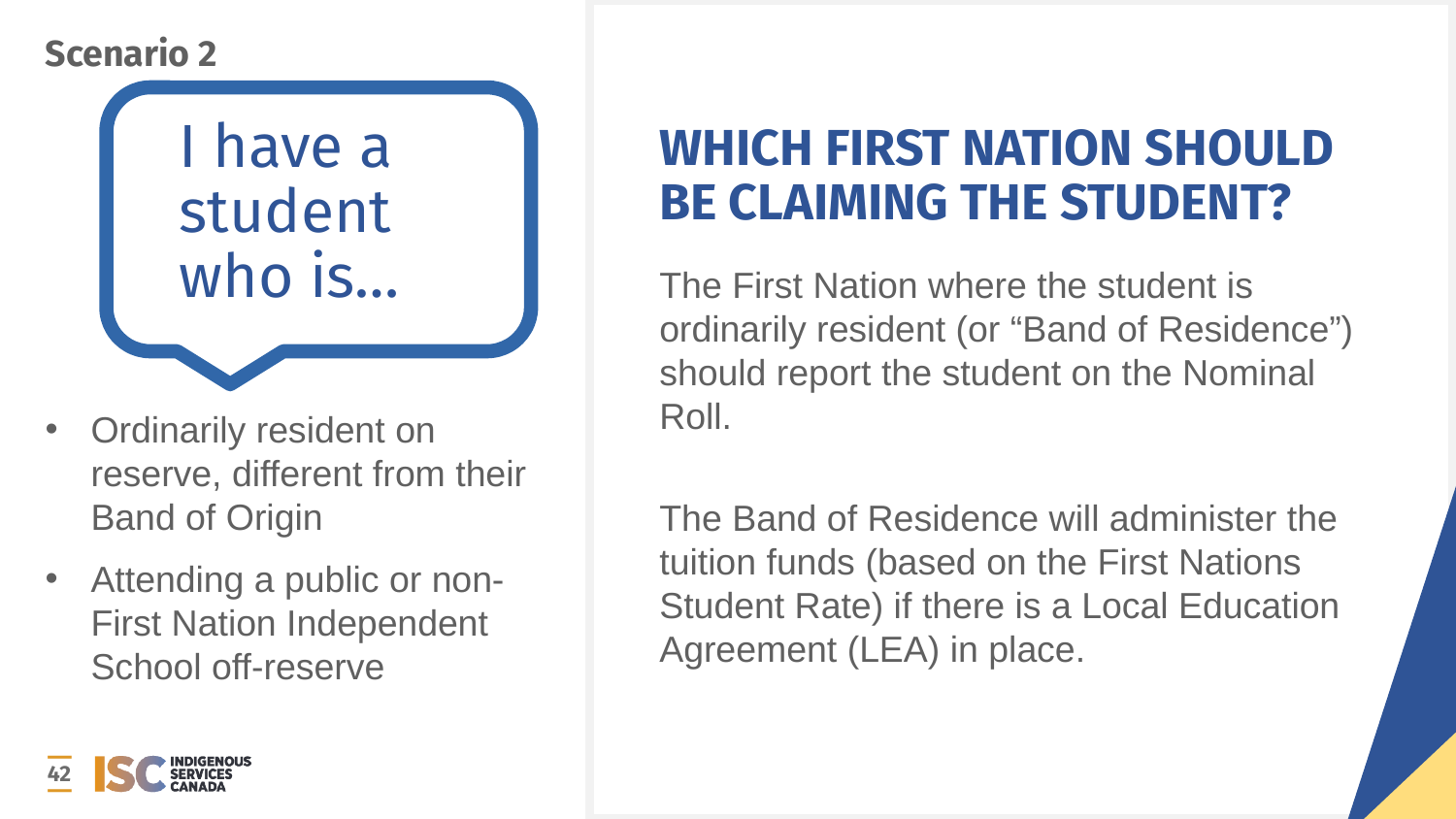

Scenario 2

I have a student who is…
WHICH FIRST NATION SHOULD BE CLAIMING THE STUDENT?
The First Nation where the student is ordinarily resident (or “Band of Residence”) should report the student on the Nominal Roll.

The Band of Residence will administer the tuition funds (based on the First Nations Student Rate) if there is a Local Education Agreement (LEA) in place.
Ordinarily resident on reserve, different from their Band of Origin
Attending a public or non-First Nation Independent School off-reserve

42